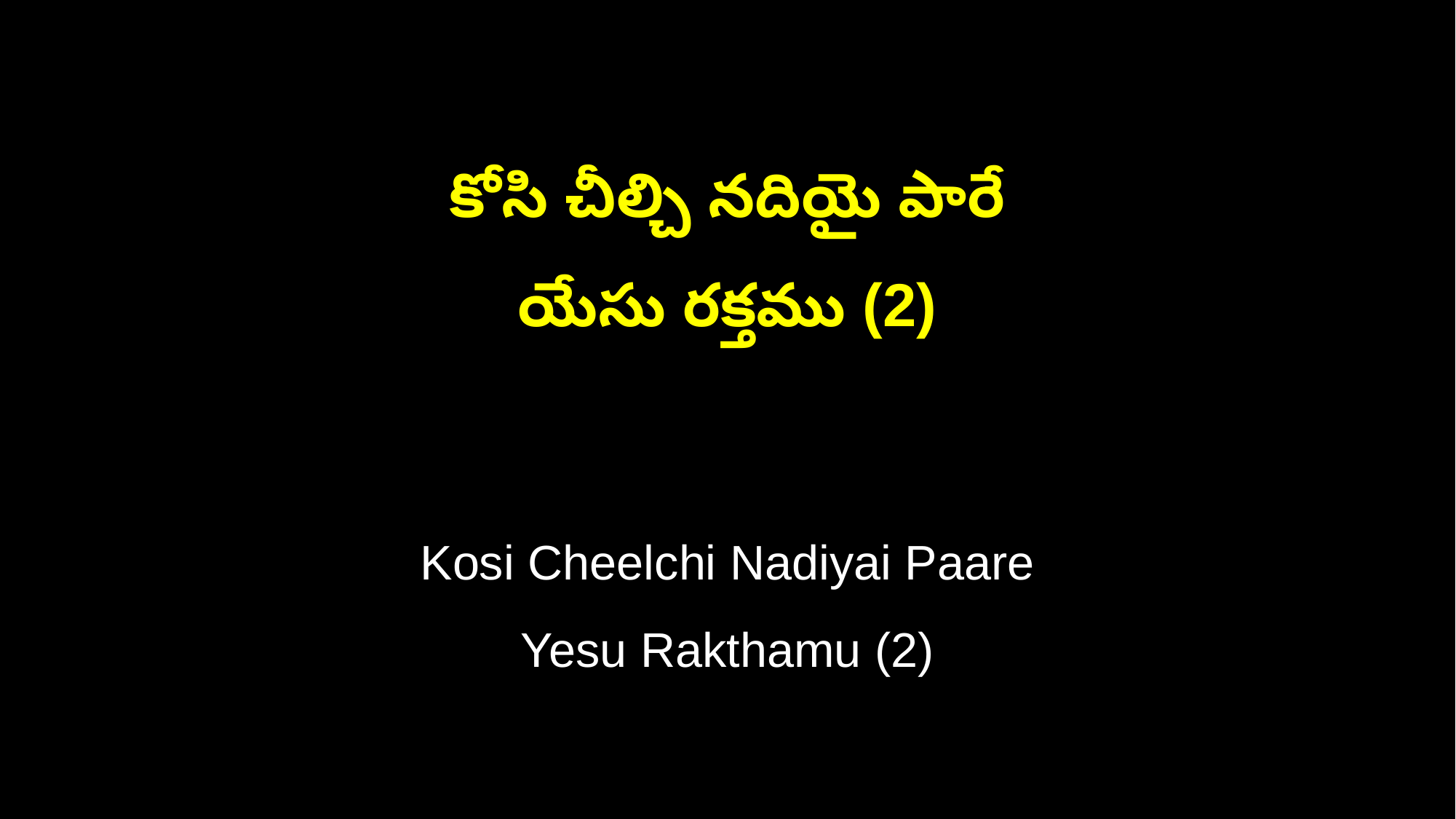

కోసి చీల్చి నదియై పారే
యేసు రక్తము (2)
Kosi Cheelchi Nadiyai Paare
Yesu Rakthamu (2)